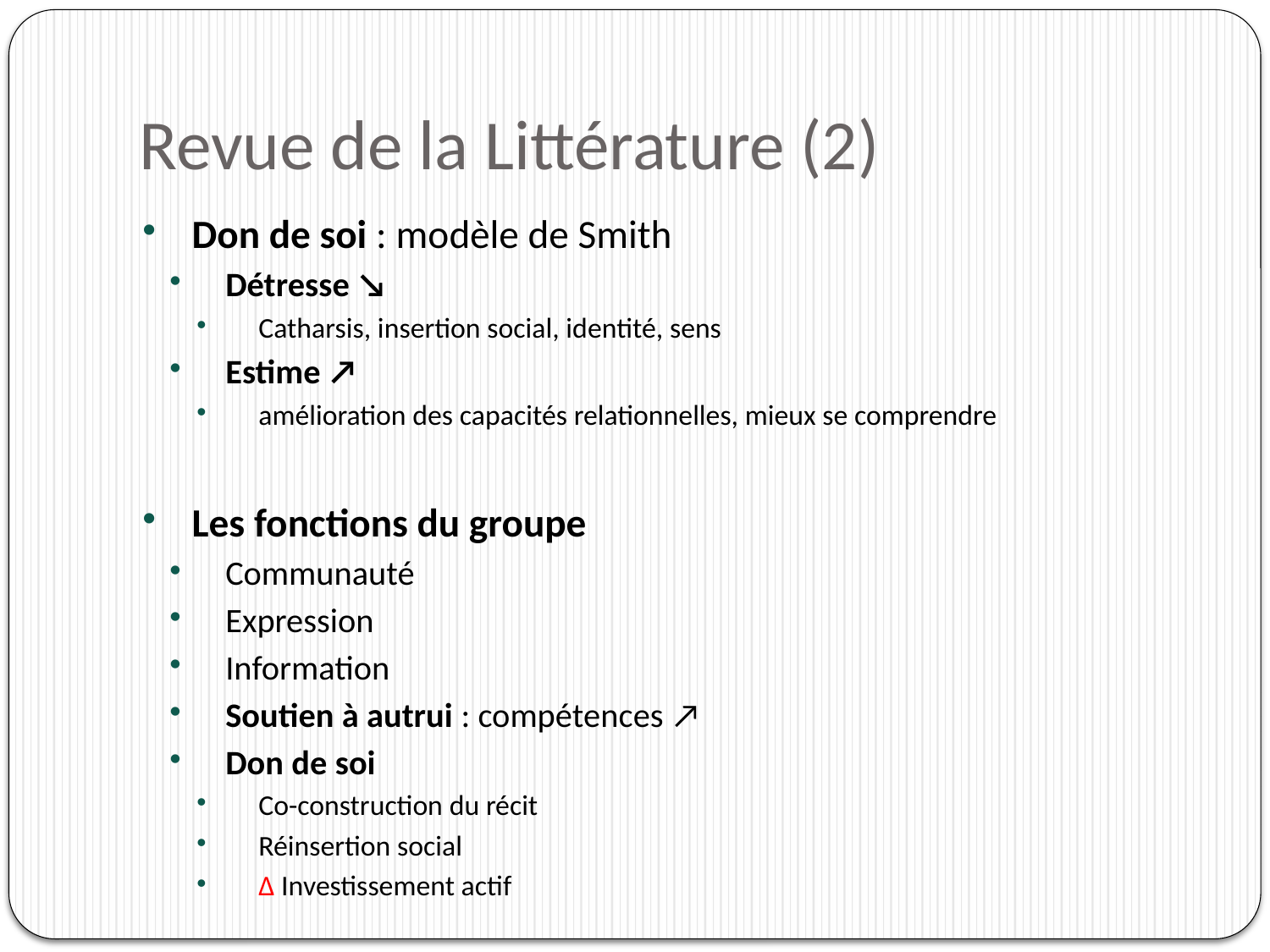

# Revue de la Littérature (2)
Don de soi : modèle de Smith
Détresse ↘
Catharsis, insertion social, identité, sens
Estime ↗
amélioration des capacités relationnelles, mieux se comprendre

Les fonctions du groupe
Communauté
Expression
Information
Soutien à autrui : compétences ↗
Don de soi
Co-construction du récit
Réinsertion social
Δ Investissement actif